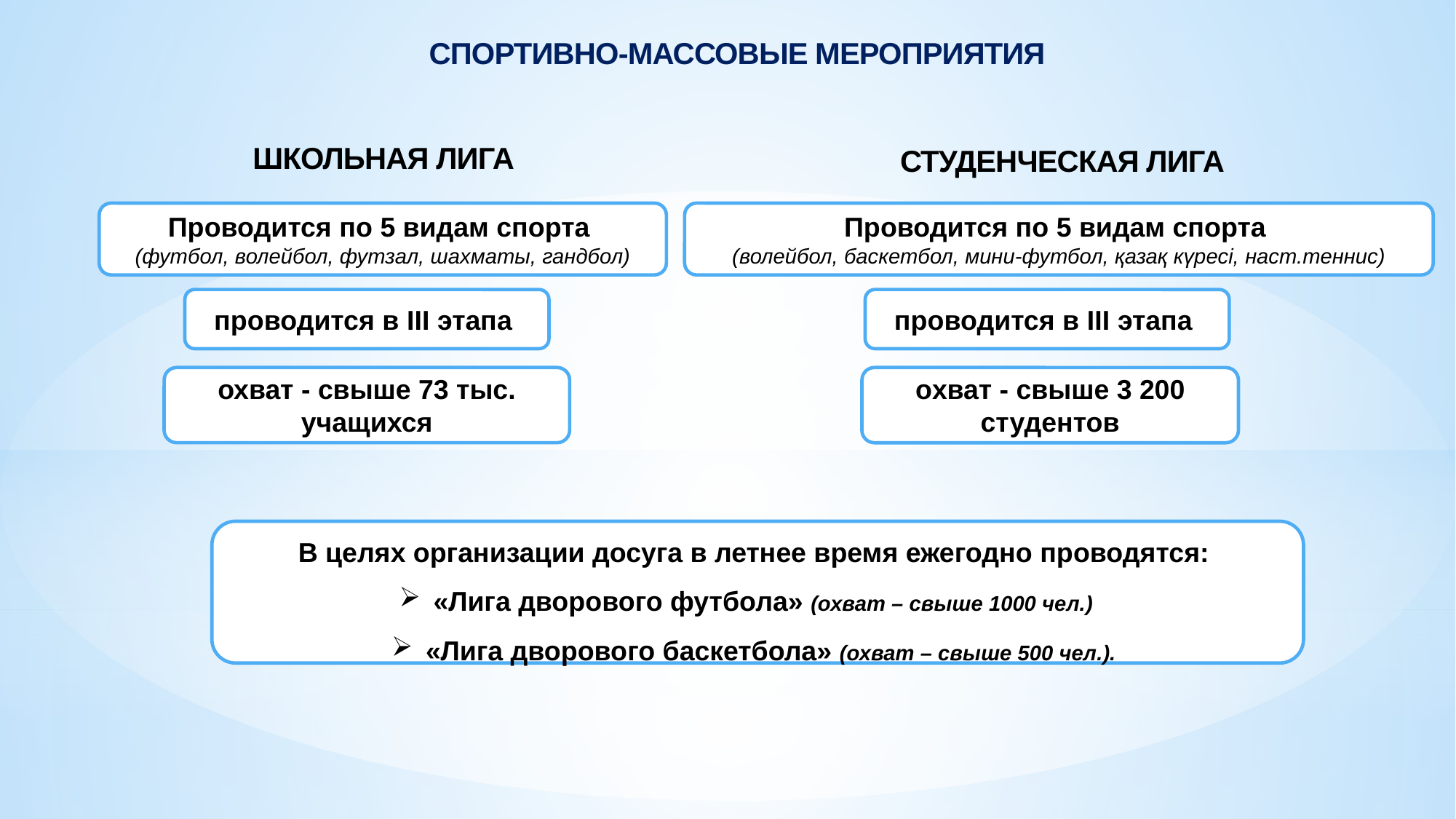

СПОРТИВНО-МАССОВЫЕ МЕРОПРИЯТИЯ
ШКОЛЬНАЯ ЛИГА
# СТУДЕНЧЕСКАЯ ЛИГА
Проводится по 5 видам спорта
(футбол, волейбол, футзал, шахматы, гандбол)
Проводится по 5 видам спорта
(волейбол, баскетбол, мини-футбол, қазақ күресі, наст.теннис)
проводится в III этапа
проводится в III этапа
охват - свыше 73 тыс. учащихся
охват - свыше 3 200 студентов
В целях организации досуга в летнее время ежегодно проводятся:
«Лига дворового футбола» (охват – свыше 1000 чел.)
«Лига дворового баскетбола» (охват – свыше 500 чел.).